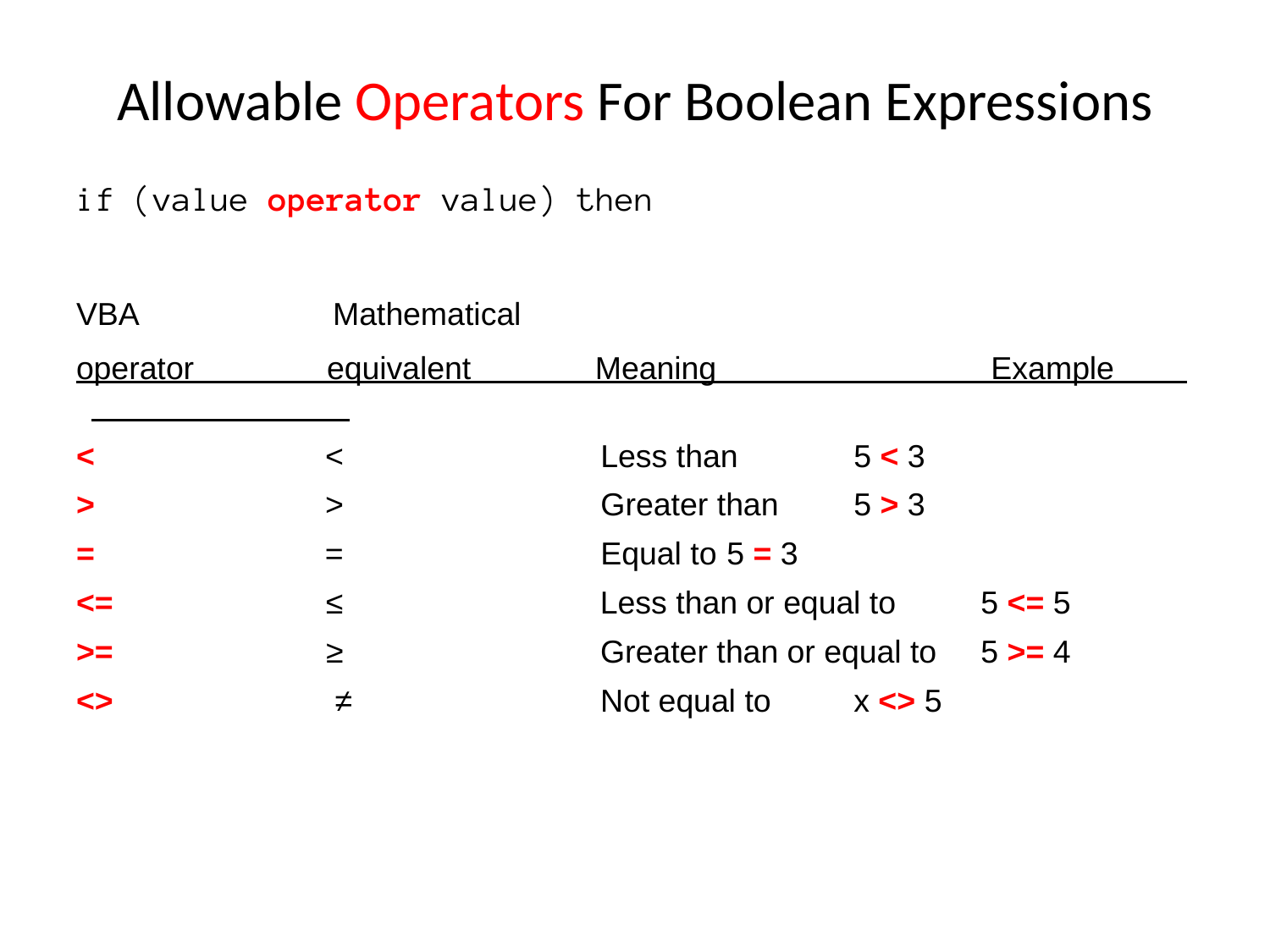

Allowable Operators For Boolean Expressions
if (value operator value) then

VBA                      Mathematical
operator               equivalent              Meaning                               Example
<                          <                             Less than	5 < 3
>                          >                             Greater than	5 > 3
=                          =                             Equal to	5 = 3
<=                        ≤                             Less than or equal to	5 <= 5
>=                        ≥                             Greater than or equal to	5 >= 4
<>                         ≠                            Not equal to	x <> 5